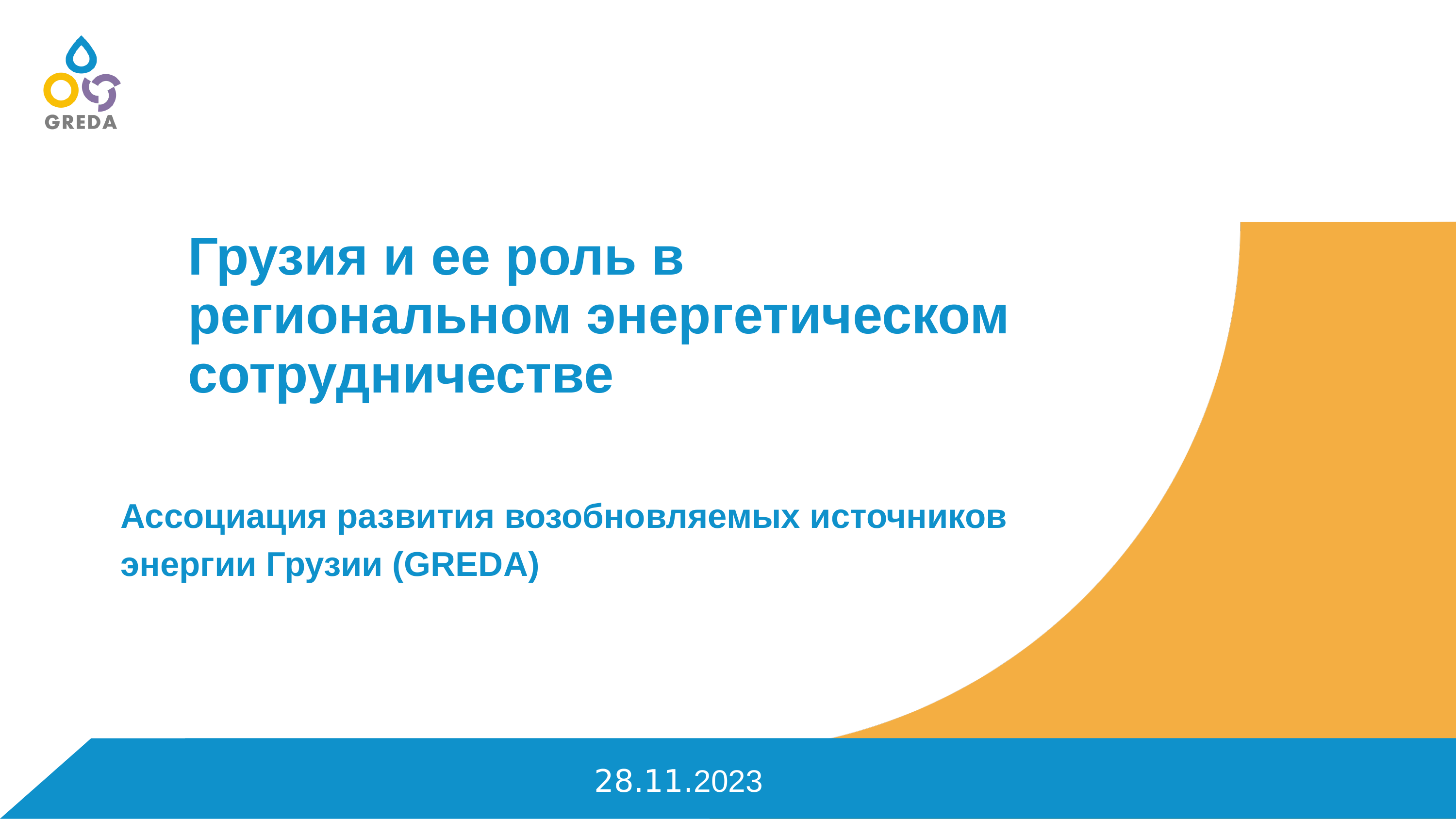

Грузия и ее роль в региональном энергетическом сотрудничестве

Ассоциация развития возобновляемых источников энергии Грузии (GREDA)

 28.11.2023